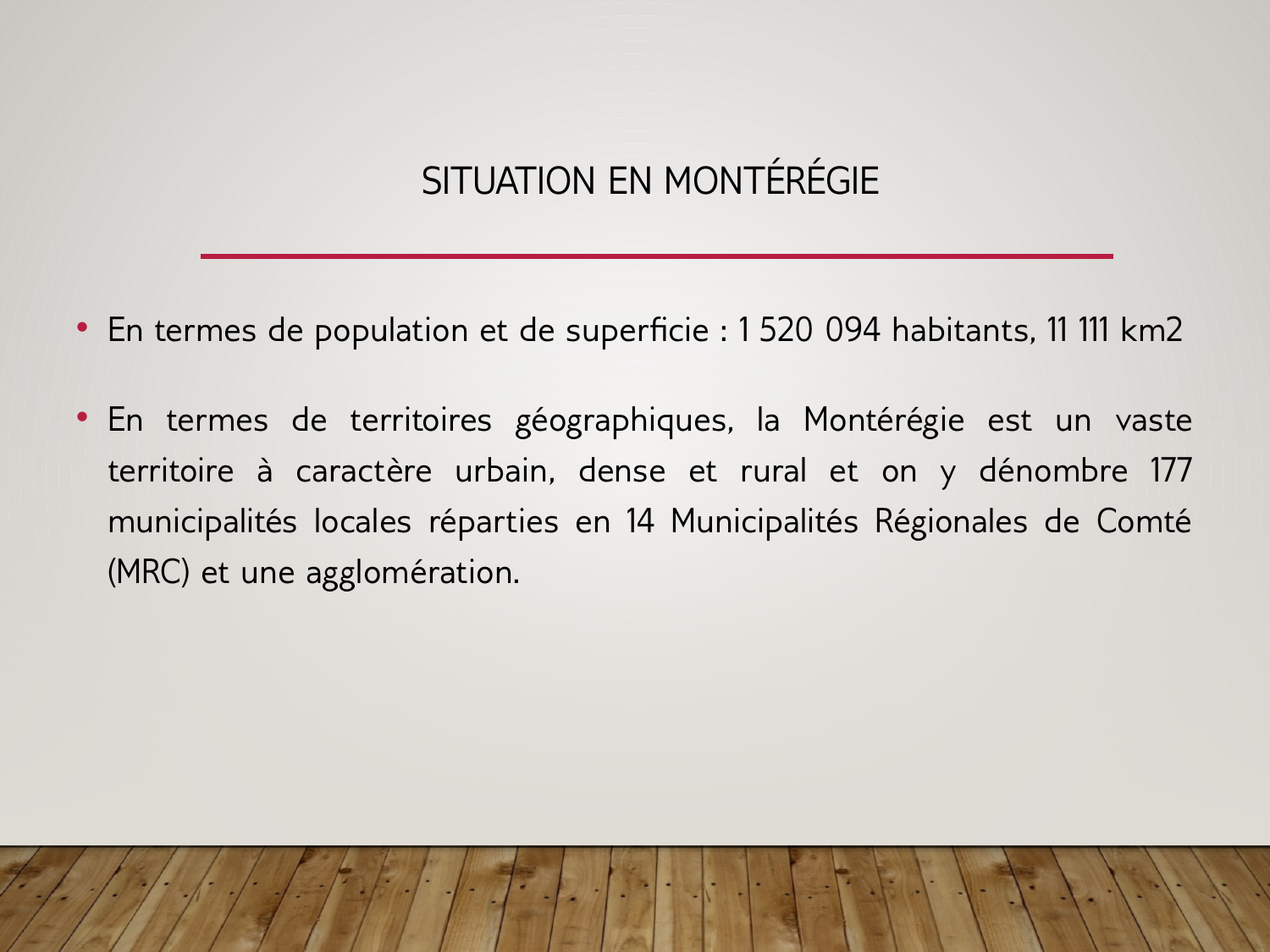

# Situation en Montérégie
En termes de population et de superficie : 1 520 094 habitants, 11 111 km2
En termes de territoires géographiques, la Montérégie est un vaste territoire à caractère urbain, dense et rural et on y dénombre 177 municipalités locales réparties en 14 Municipalités Régionales de Comté (MRC) et une agglomération.